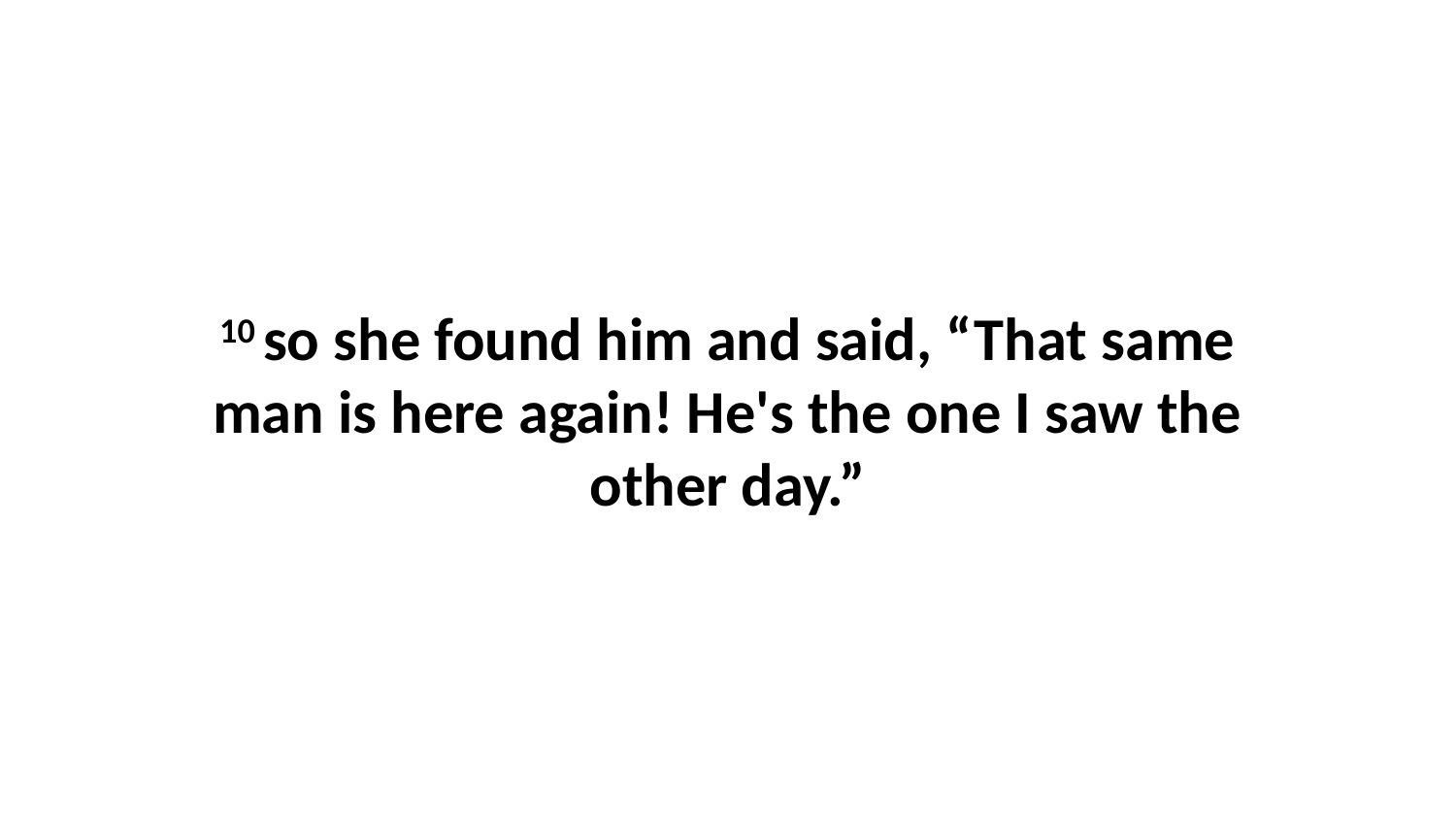

10 so she found him and said, “That same man is here again! He's the one I saw the other day.”